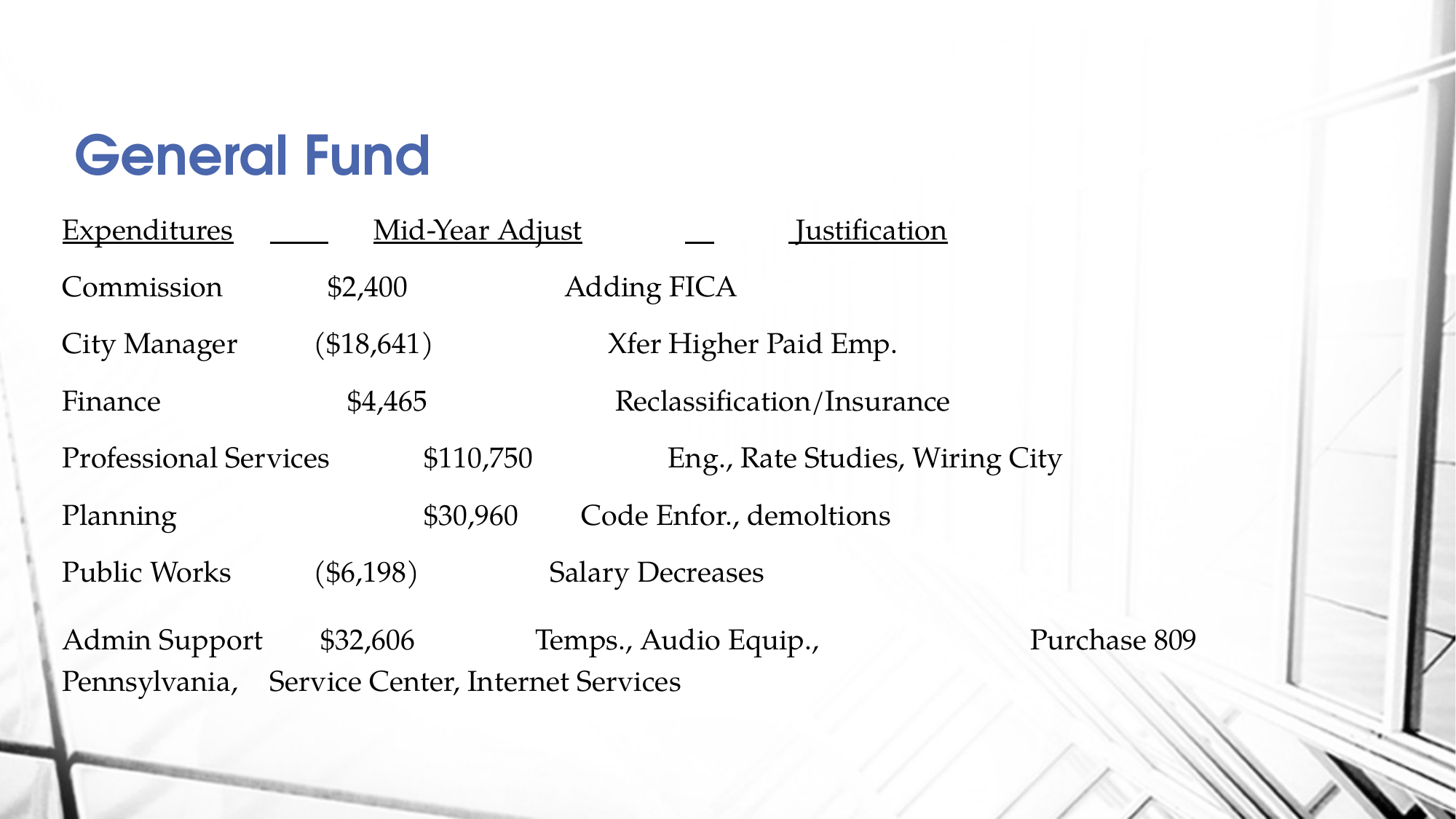

# General Fund
Expenditures	        		Mid-Year Adjust	    		 Justification
Commission			        $2,400		            Adding FICA
City Manager			      ($18,641)	                  Xfer Higher Paid Emp.
Finance			                         $4,465	                   Reclassification/Insurance
Professional Services		       $110,750	            Eng., Rate Studies, Wiring City
Planning			       	       $30,960		Code Enfor., demoltions
Public Works			      ($6,198)		          Salary Decreases
Admin Support			       $32,606		        Temps., Audio Equip., 							                   Purchase 809 Pennsylvania, 							Service Center, Internet Services